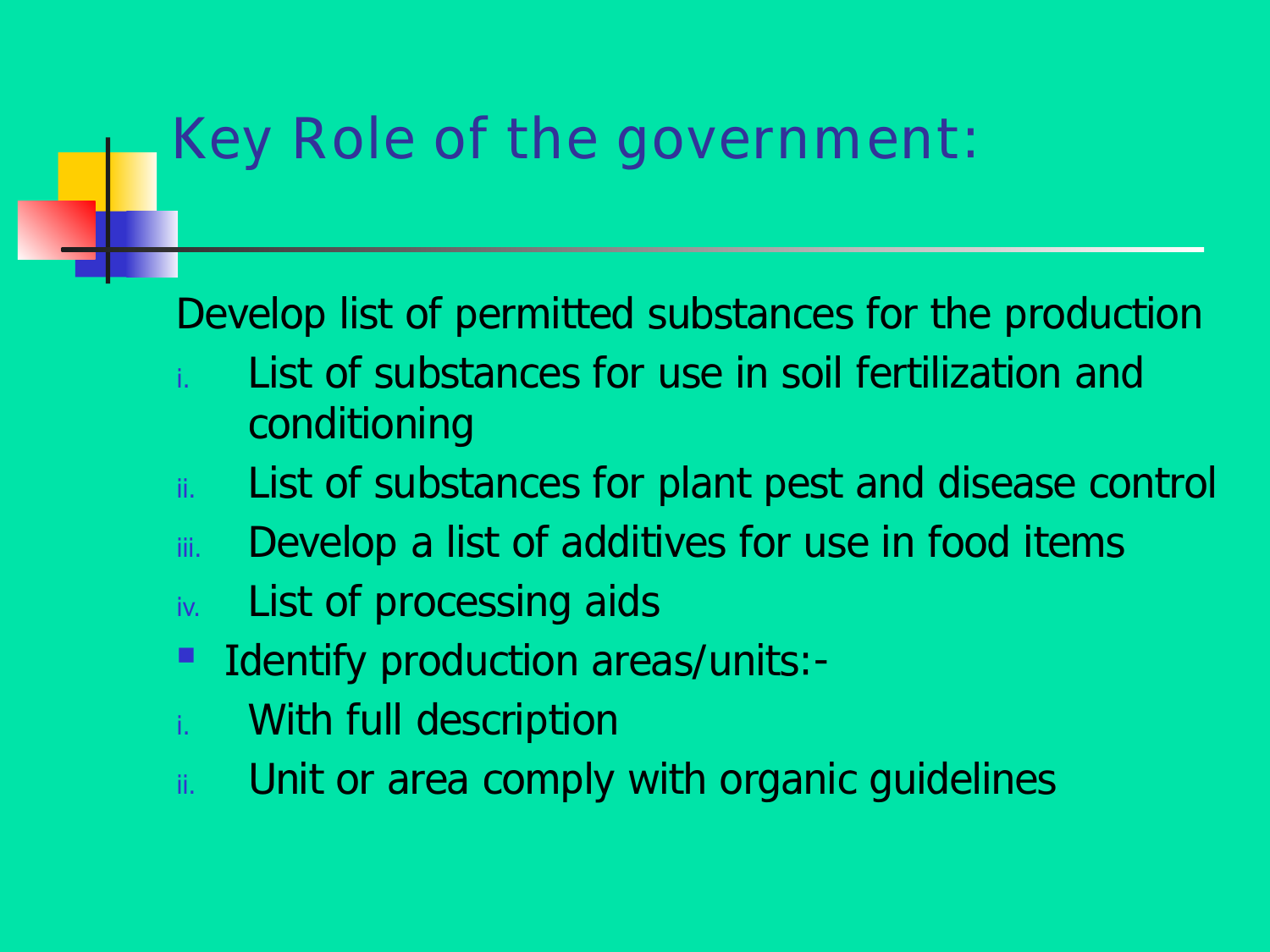

# Key Role of the government:
Develop list of permitted substances for the production
List of substances for use in soil fertilization and conditioning
List of substances for plant pest and disease control
Develop a list of additives for use in food items
List of processing aids
Identify production areas/units:-
With full description
Unit or area comply with organic guidelines